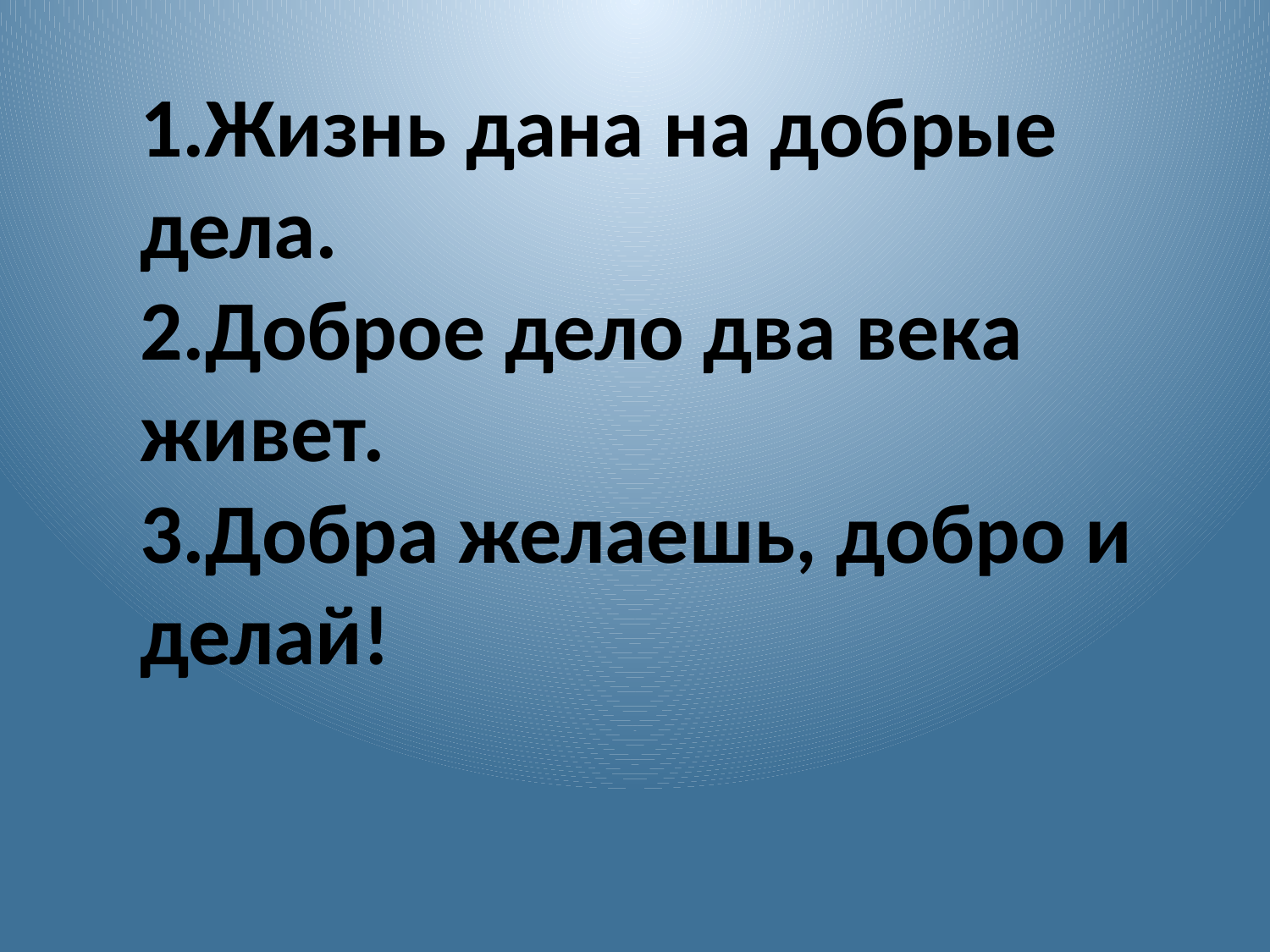

# 1.Жизнь дана на добрые дела. 2.Доброе дело два века живет. 3.Добра желаешь, добро и делай!